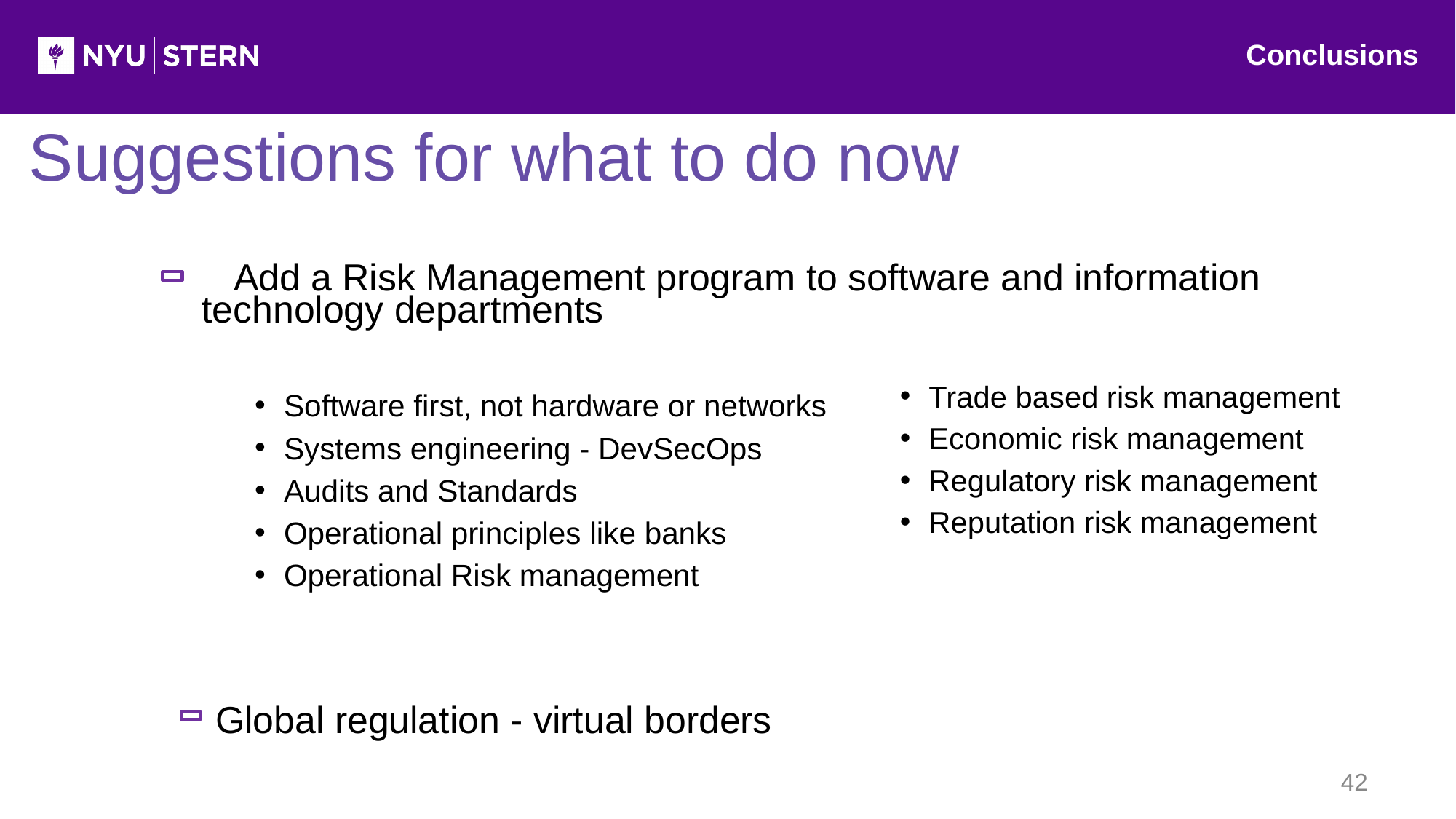

Conclusions
# Suggestions for what to do now
   Add a Risk Management program to software and information technology departments

Software first, not hardware or networks
Systems engineering - DevSecOps
Audits and Standards
Operational principles like banks
Operational Risk management

Global regulation - virtual borders

Trade based risk management
Economic risk management
Regulatory risk management
Reputation risk management

42